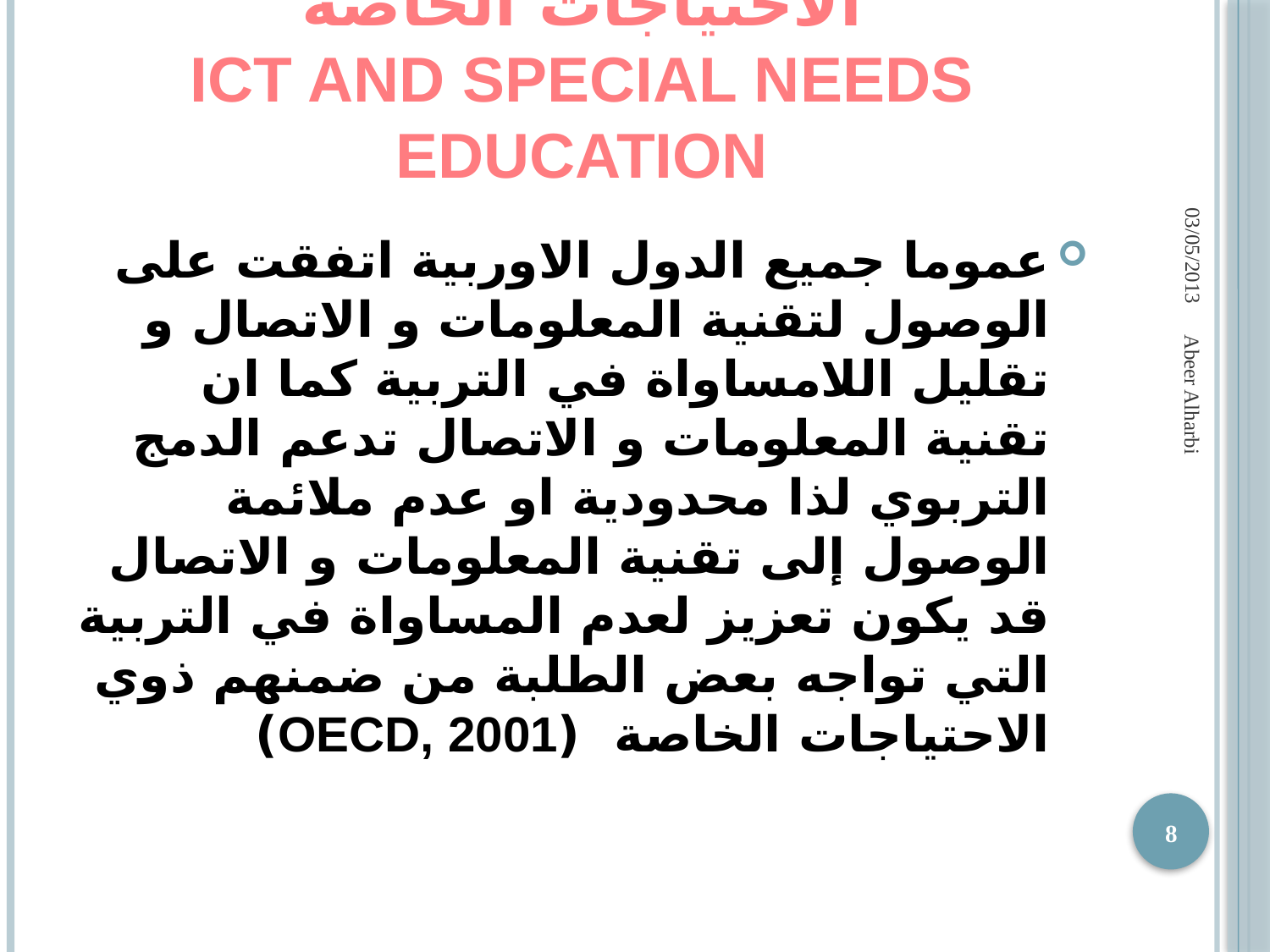

# تقنية المعلومات والاتصال لذوي الاحتياجات الخاصة ICT and special needs education
03/05/2013
عموما جميع الدول الاوربية اتفقت على الوصول لتقنية المعلومات و الاتصال و تقليل اللامساواة في التربية كما ان تقنية المعلومات و الاتصال تدعم الدمج التربوي لذا محدودية او عدم ملائمة الوصول إلى تقنية المعلومات و الاتصال قد يكون تعزيز لعدم المساواة في التربية التي تواجه بعض الطلبة من ضمنهم ذوي الاحتياجات الخاصة  (OECD, 2001)

Abeer Alharbi
8